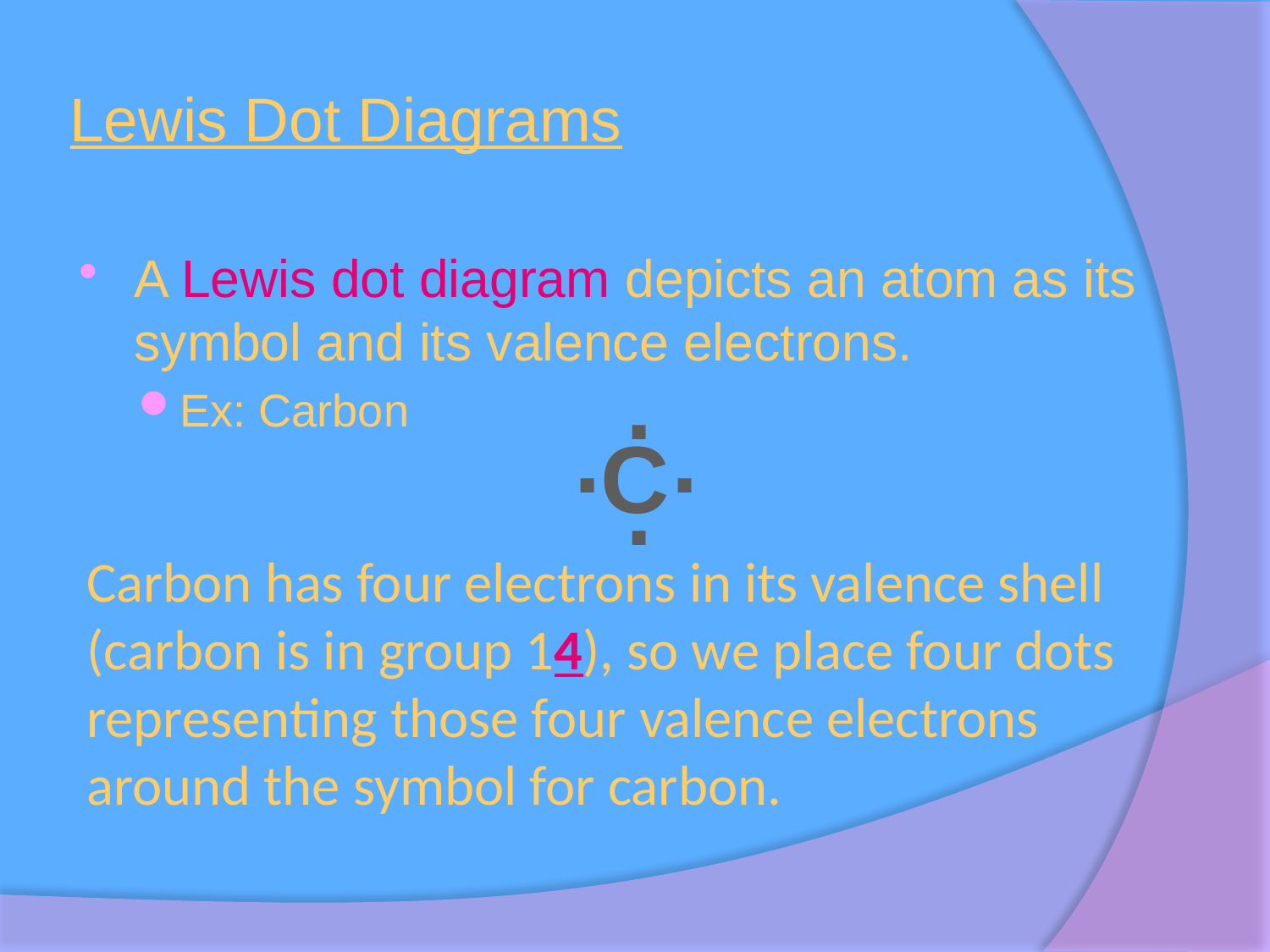

Lewis Dot Diagrams
A Lewis dot diagram depicts an atom as its symbol and its valence electrons.
Ex: Carbon
.
.
.
C
.
Carbon has four electrons in its valence shell (carbon is in group 14), so we place four dots representing those four valence electrons around the symbol for carbon.